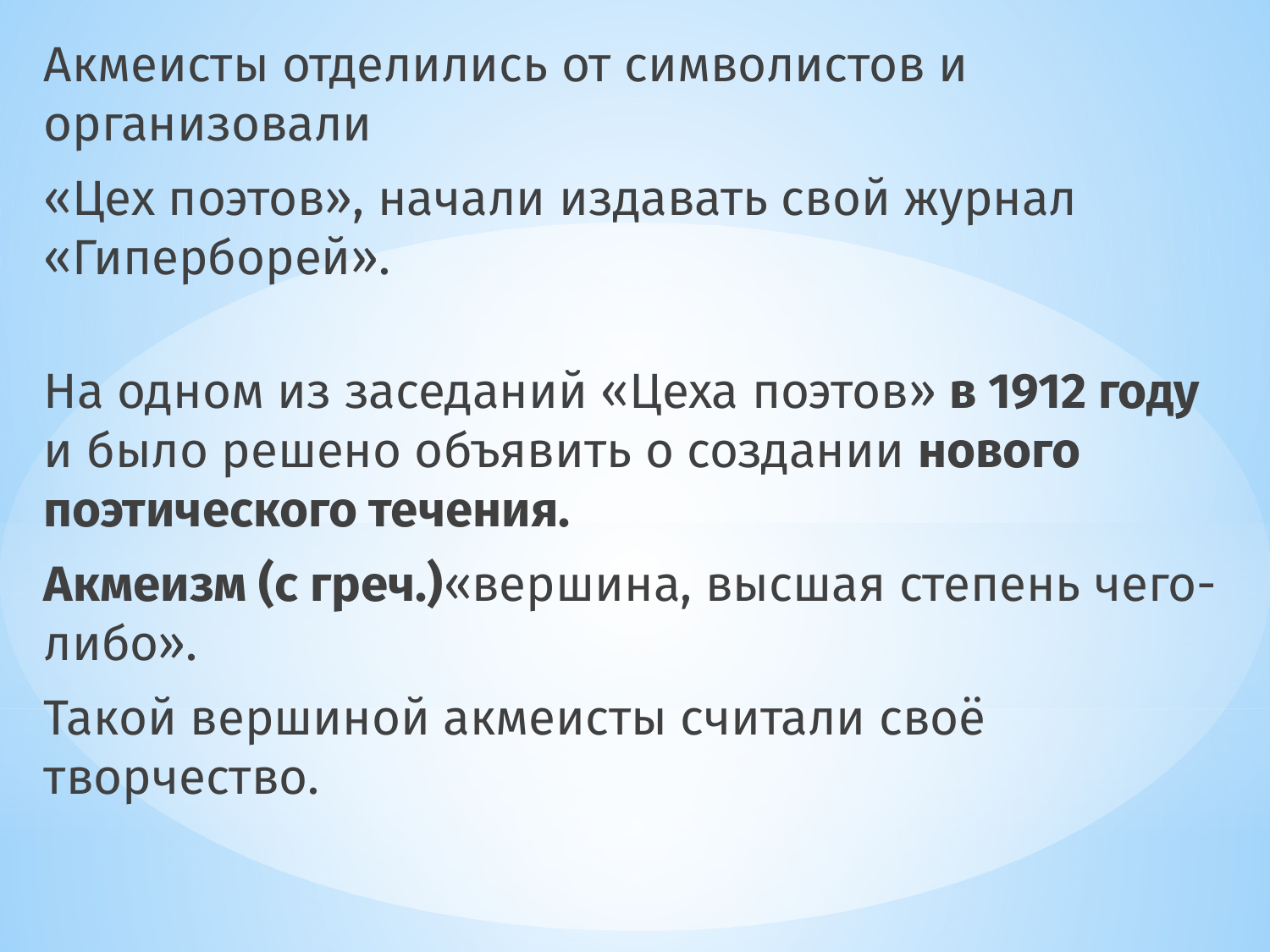

Акмеисты отделились от символистов и организовали
«Цех поэтов», начали издавать свой журнал «Гиперборей».
На одном из заседаний «Цеха поэтов» в 1912 году и было решено объявить о создании нового поэтического течения.
Акмеизм (с греч.)«вершина, высшая степень чего-либо».
Такой вершиной акмеисты считали своё творчество.